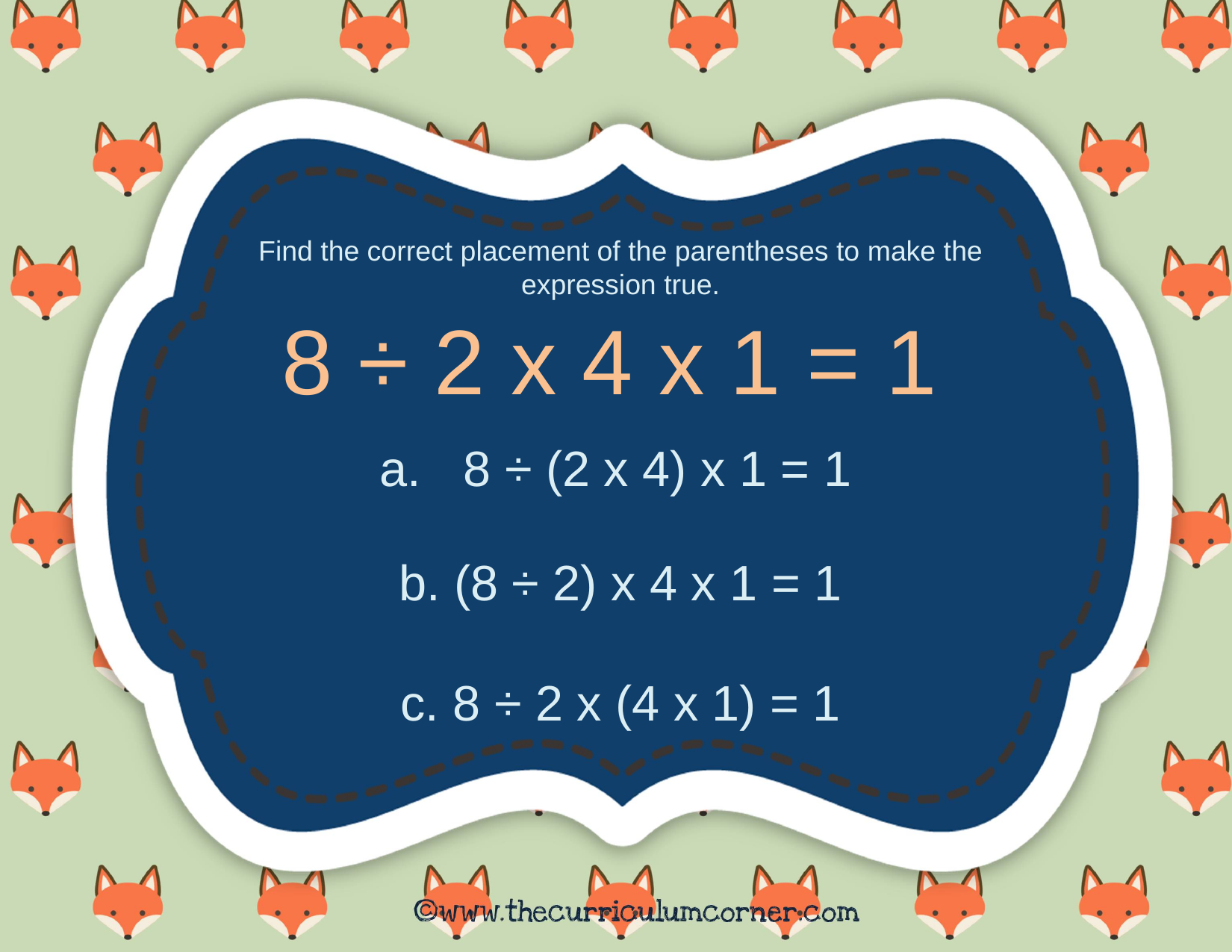

Find the correct placement of the parentheses to make the expression true.
8 ÷ 2 x 4 x 1 = 1
  8 ÷ (2 x 4) x 1 = 1
b. (8 ÷ 2) x 4 x 1 = 1
c. 8 ÷ 2 x (4 x 1) = 1